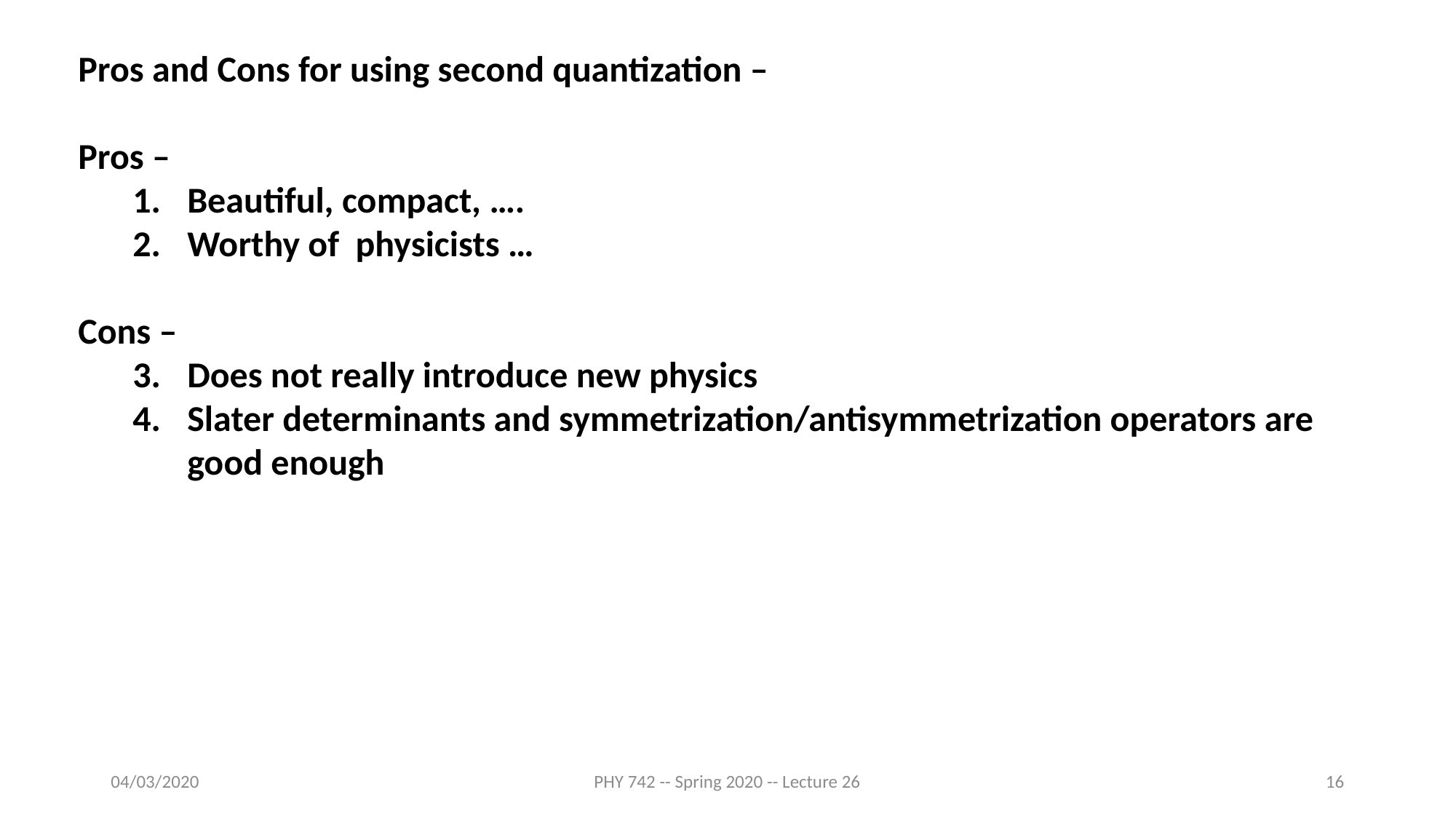

Pros and Cons for using second quantization –

Pros –
Beautiful, compact, ….
Worthy of  physicists …

Cons –
Does not really introduce new physics
Slater determinants and symmetrization/antisymmetrization operators are good enough
04/03/2020
PHY 742 -- Spring 2020 -- Lecture 26
16